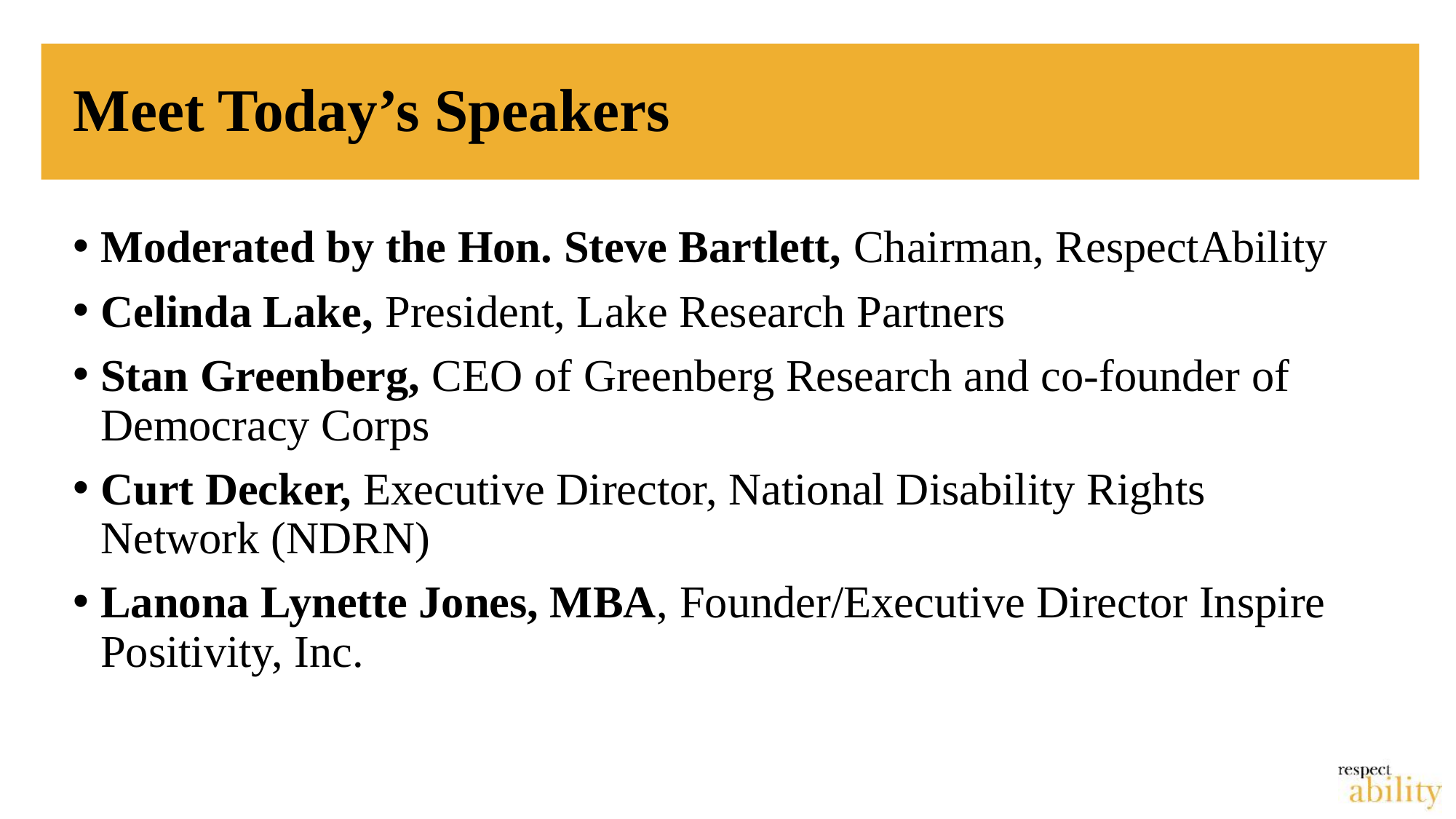

# Meet Today’s Speakers
Moderated by the Hon. Steve Bartlett, Chairman, RespectAbility
Celinda Lake, President, Lake Research Partners
Stan Greenberg, CEO of Greenberg Research and co-founder of Democracy Corps
Curt Decker, Executive Director, National Disability Rights Network (NDRN)
Lanona Lynette Jones, MBA, Founder/Executive Director Inspire Positivity, Inc.